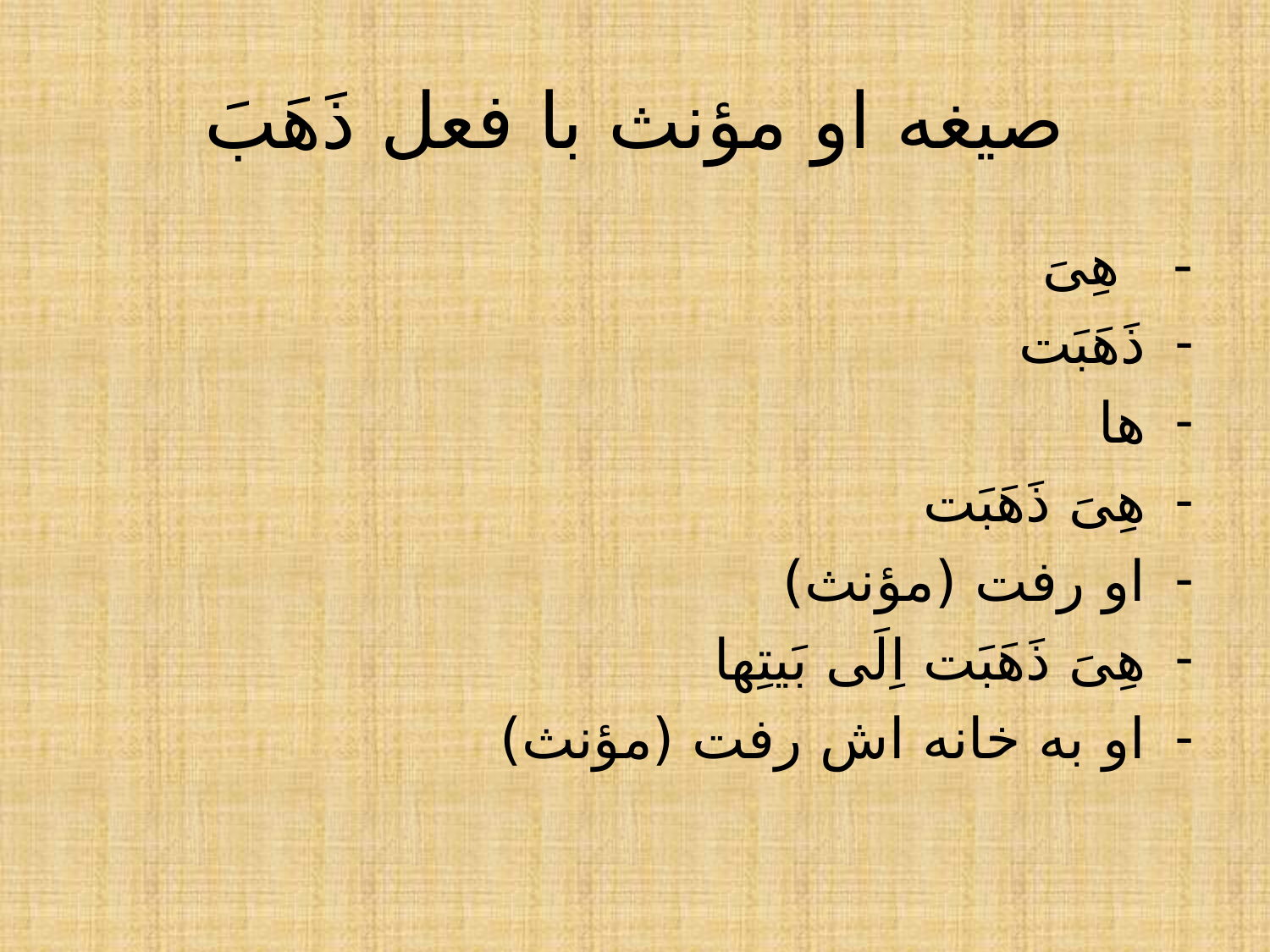

# صیغه او مؤنث با فعل ذَهَبَ
-   هِیَ
ذَهَبَت
ها
هِیَ ذَهَبَت
او رفت (مؤنث)
هِیَ ذَهَبَت اِلَی بَیتِها
او به خانه اش رفت (مؤنث)